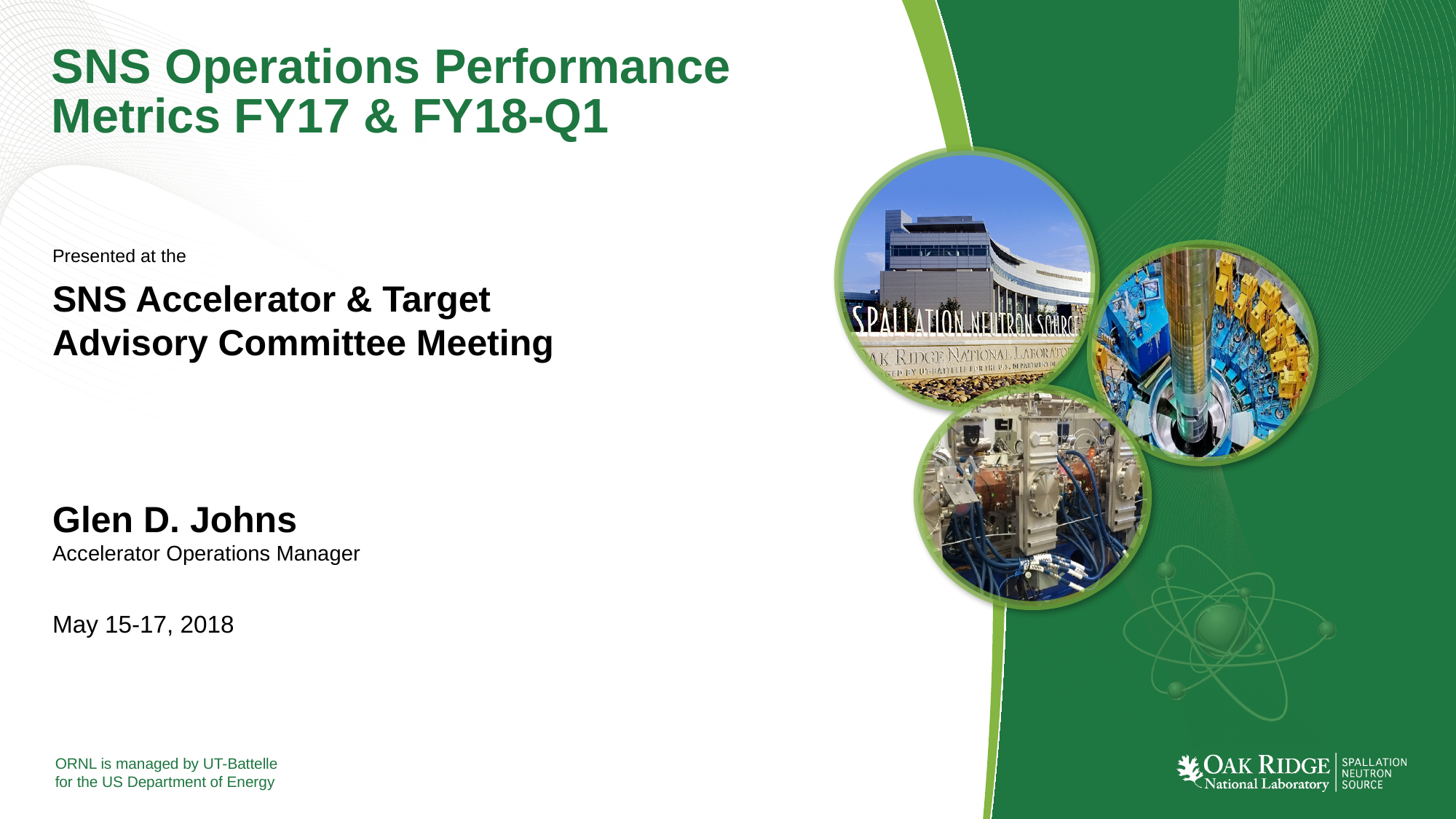

# SNS Operations Performance Metrics FY17 & FY18-Q1
Presented at the
SNS Accelerator & Target
Advisory Committee Meeting

Glen D. Johns
Accelerator Operations Manager

May 15-17, 2018